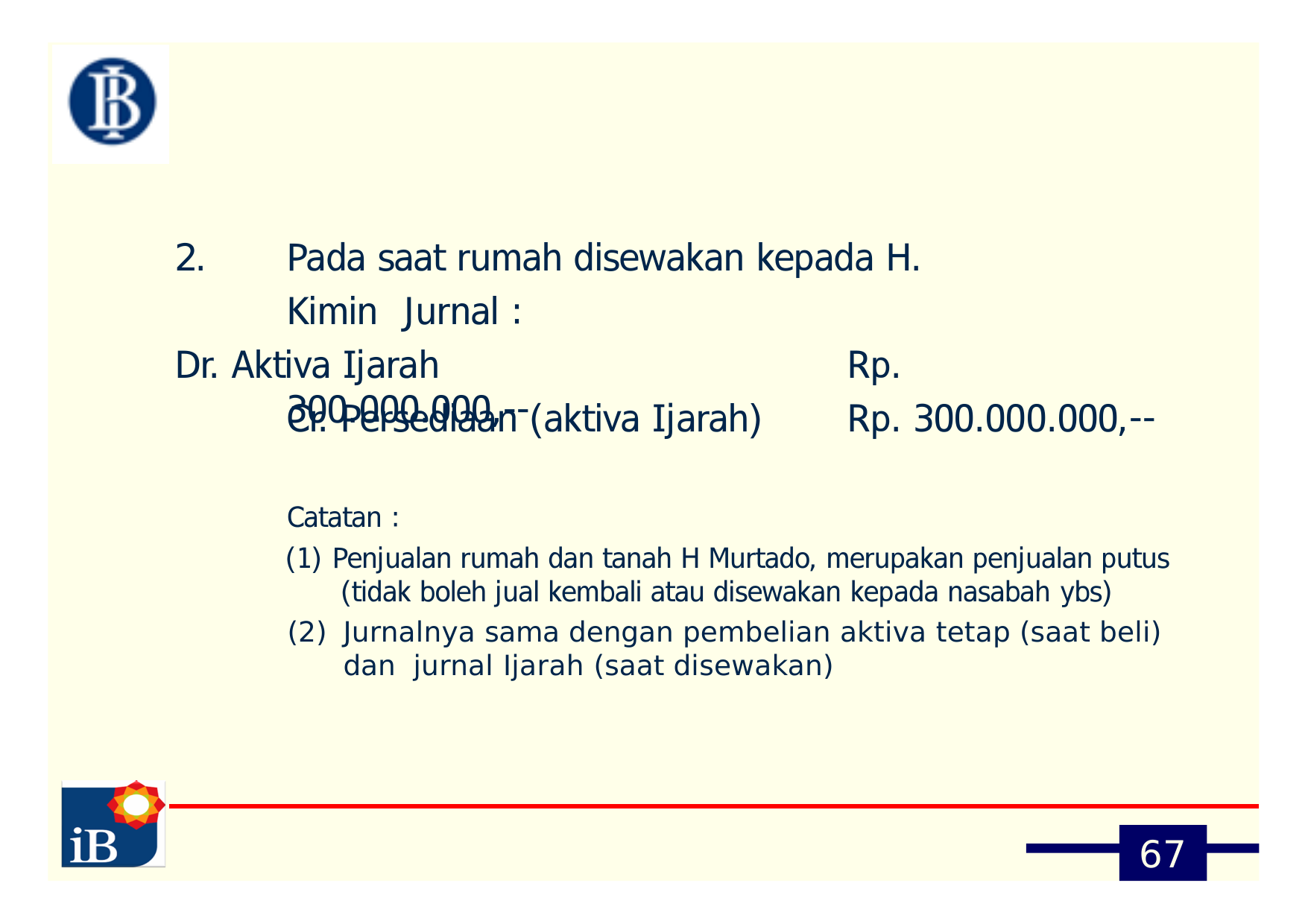

# 2.	Pada saat rumah disewakan kepada H. Kimin  Jurnal :
Dr. Aktiva Ijarah	Rp. 300.000.000,--
Cr. Persediaan (aktiva Ijarah)	Rp. 300.000.000,--

Catatan :
Penjualan rumah dan tanah H Murtado, merupakan penjualan putus  (tidak boleh jual kembali atau disewakan kepada nasabah ybs)
Jurnalnya sama dengan pembelian aktiva tetap (saat beli) dan  jurnal Ijarah (saat disewakan)

67